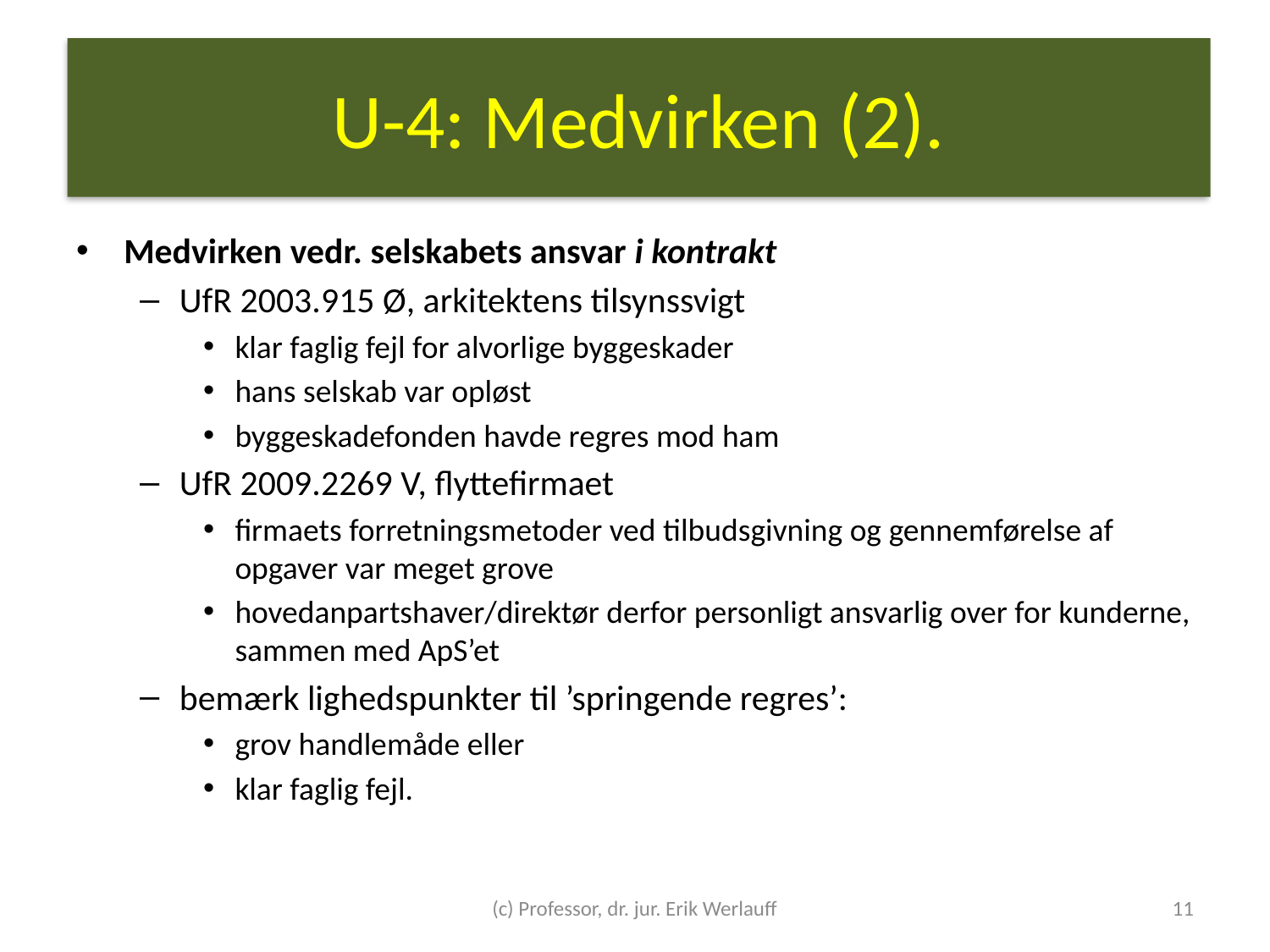

# U-4: Medvirken (2).
Medvirken vedr. selskabets ansvar i kontrakt
UfR 2003.915 Ø, arkitektens tilsynssvigt
klar faglig fejl for alvorlige byggeskader
hans selskab var opløst
byggeskadefonden havde regres mod ham
UfR 2009.2269 V, flyttefirmaet
firmaets forretningsmetoder ved tilbudsgivning og gennemførelse af opgaver var meget grove
hovedanpartshaver/direktør derfor personligt ansvarlig over for kunderne, sammen med ApS’et
bemærk lighedspunkter til ’springende regres’:
grov handlemåde eller
klar faglig fejl.
(c) Professor, dr. jur. Erik Werlauff
11